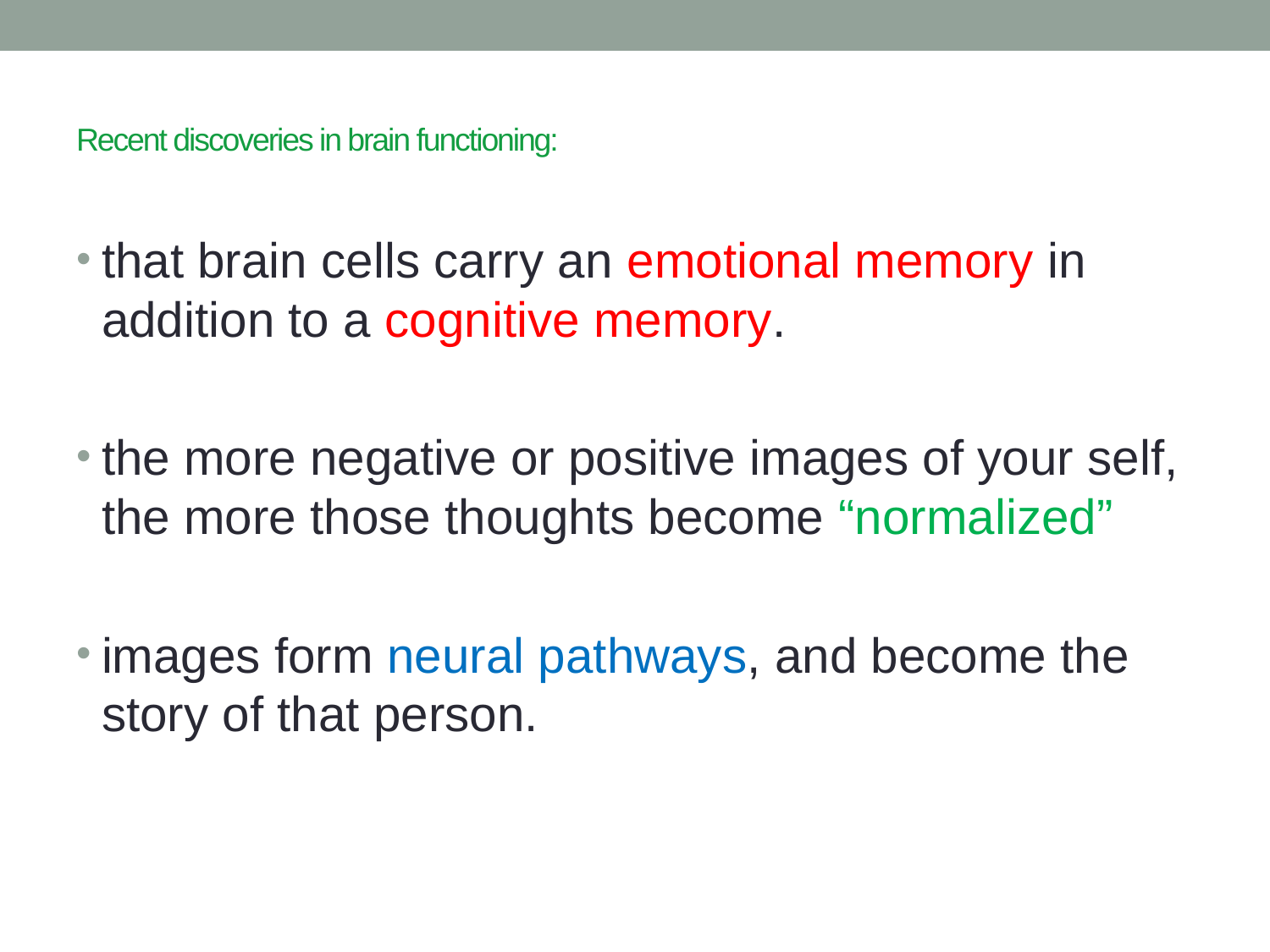

# Recent discoveries in brain functioning:
that brain cells carry an emotional memory in addition to a cognitive memory.

the more negative or positive images of your self, the more those thoughts become “normalized”

images form neural pathways, and become the story of that person.